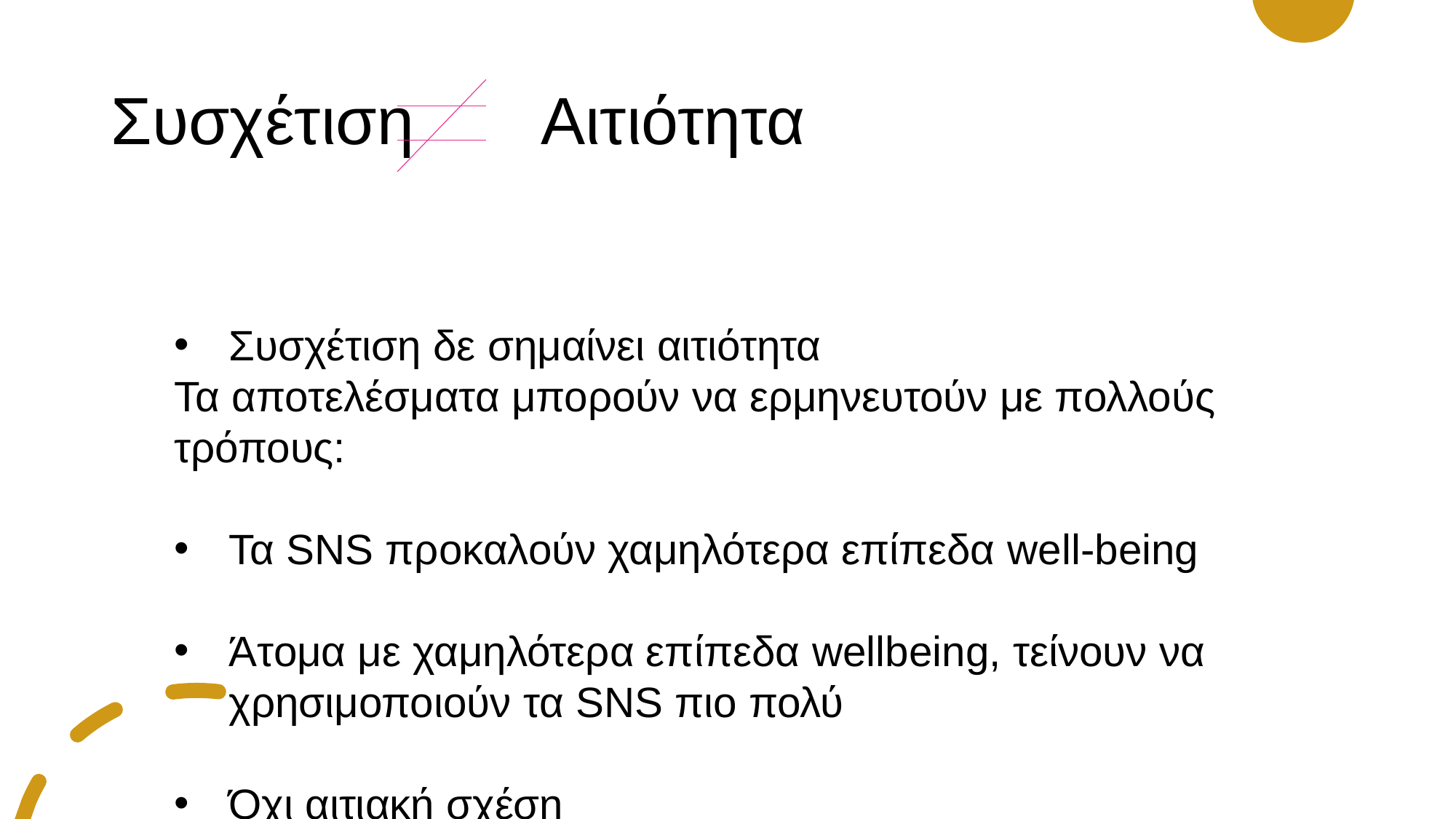

# Συσχέτιση       Αιτιότητα

Συσχέτιση δε σημαίνει αιτιότητα
Τα αποτελέσματα μπορούν να ερμηνευτούν με πολλούς τρόπους:

Τα SNS προκαλούν χαμηλότερα επίπεδα well-being

Άτομα με χαμηλότερα επίπεδα wellbeing, τείνουν να χρησιμοποιούν τα SNS πιο πολύ

Όχι αιτιακή σχέση